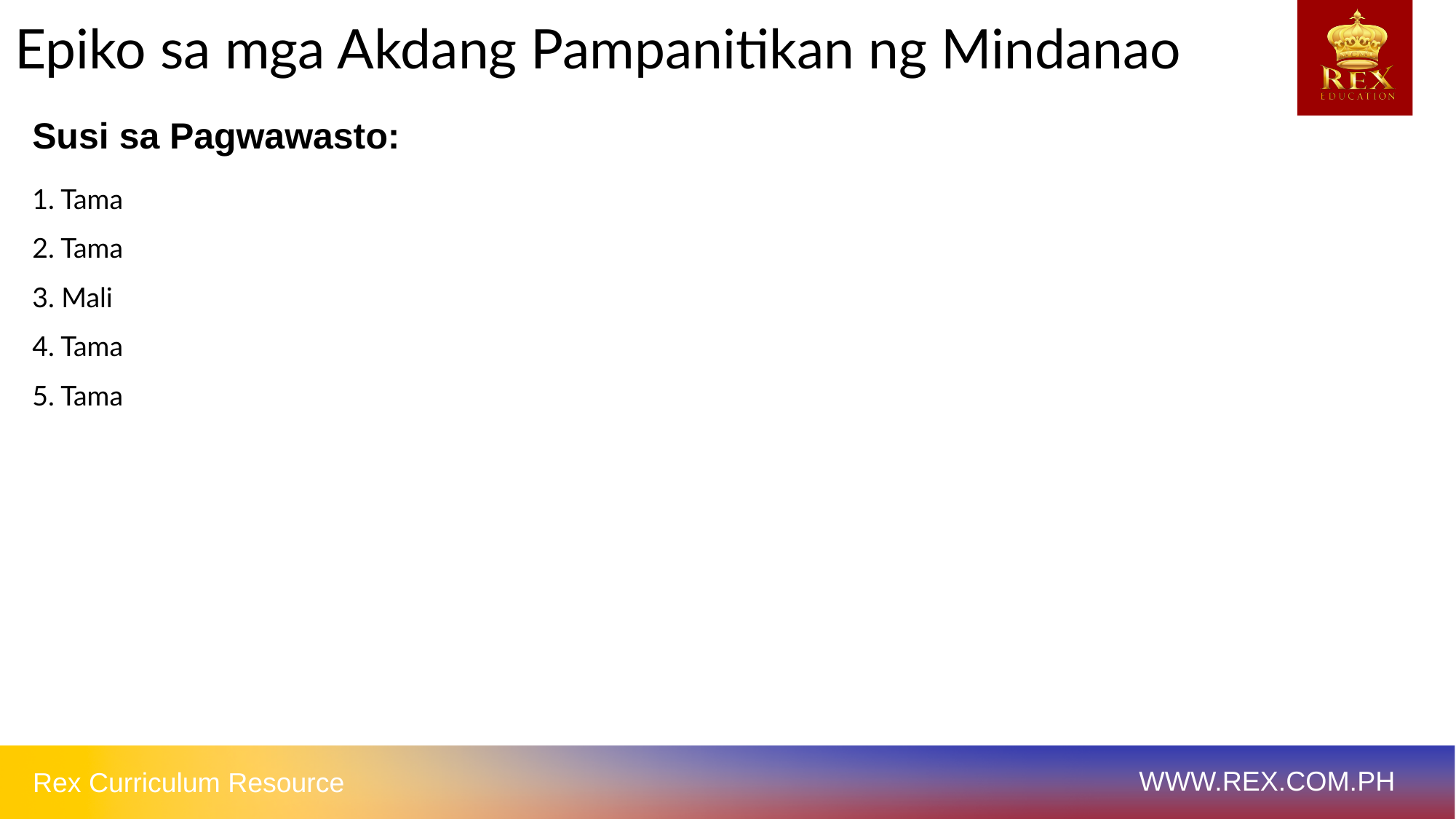

Epiko sa mga Akdang Pampanitikan ng Mindanao
# Susi sa Pagwawasto:
1. Tama
2. Tama
3. Mali
4. Tama
5. Tama